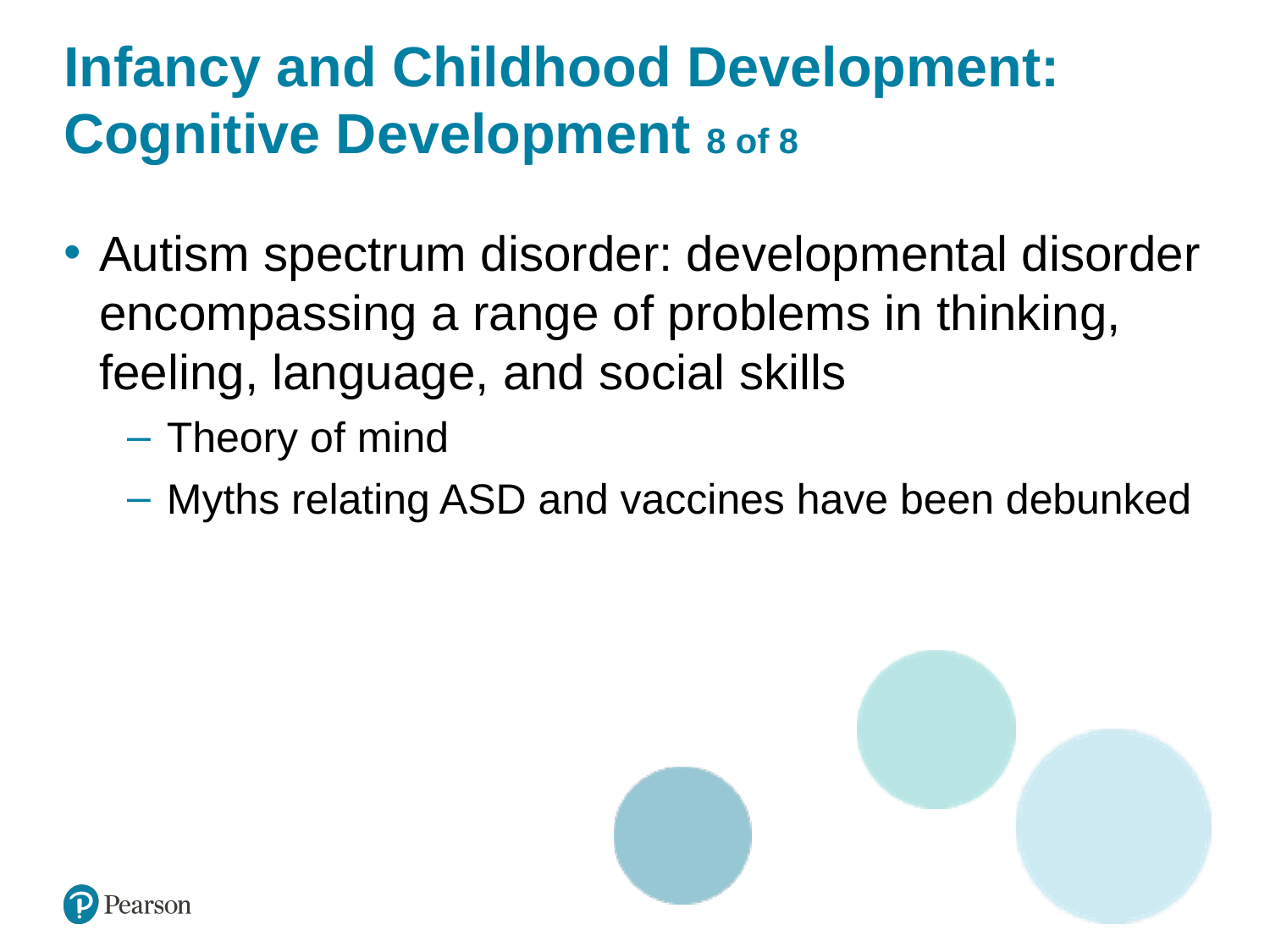

# Infancy and Childhood Development: Cognitive Development 8 of 8
Autism spectrum disorder: developmental disorder encompassing a range of problems in thinking, feeling, language, and social skills
Theory of mind
Myths relating ASD and vaccines have been debunked